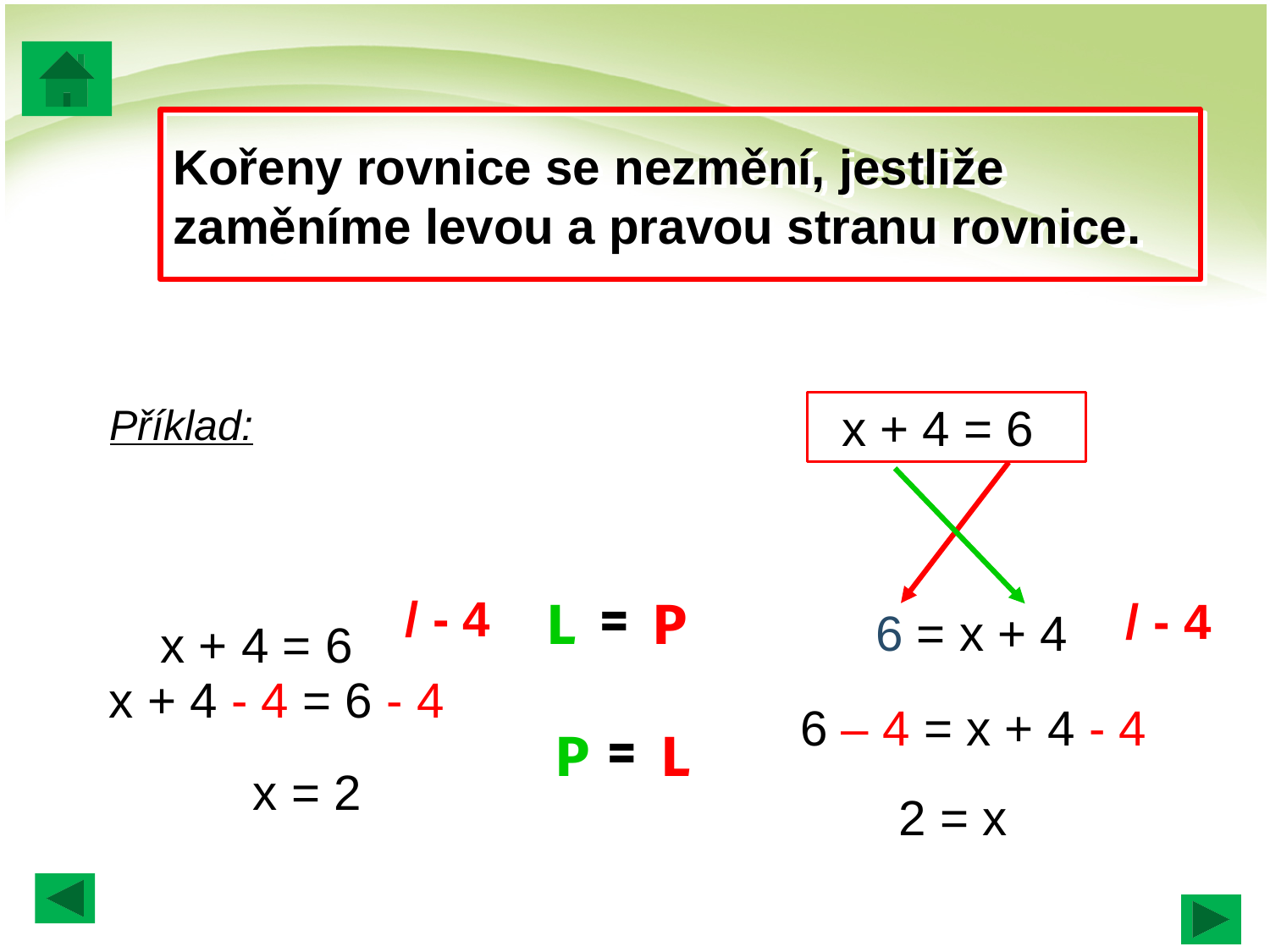

Kořeny rovnice se nezmění, jestliže zaměníme levou a pravou stranu rovnice.
Příklad:
  x + 4 = 6

/ - 4
     6 = x + 4
/ - 4
=
L
P
     x + 4 = 6
x + 4 - 4 = 6 - 4
6 – 4 = x + 4 - 4
=
P
L
          x = 2
          2 = x